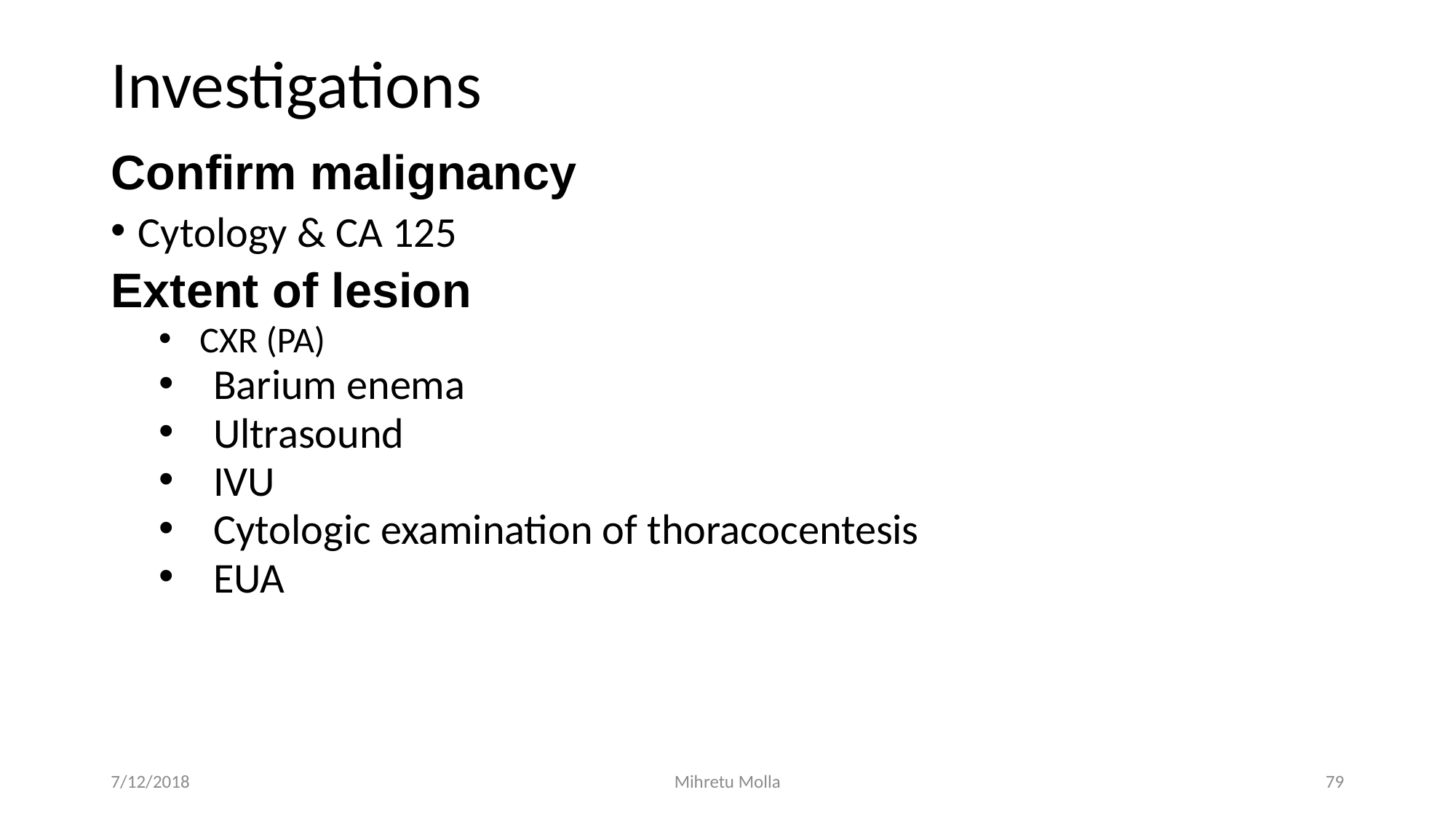

# Investigations
Confirm malignancy
Cytology & CA 125
Extent of lesion
CXR (PA)
Barium enema
Ultrasound
IVU
Cytologic examination of thoracocentesis
EUA
7/12/2018
Mihretu Molla
79